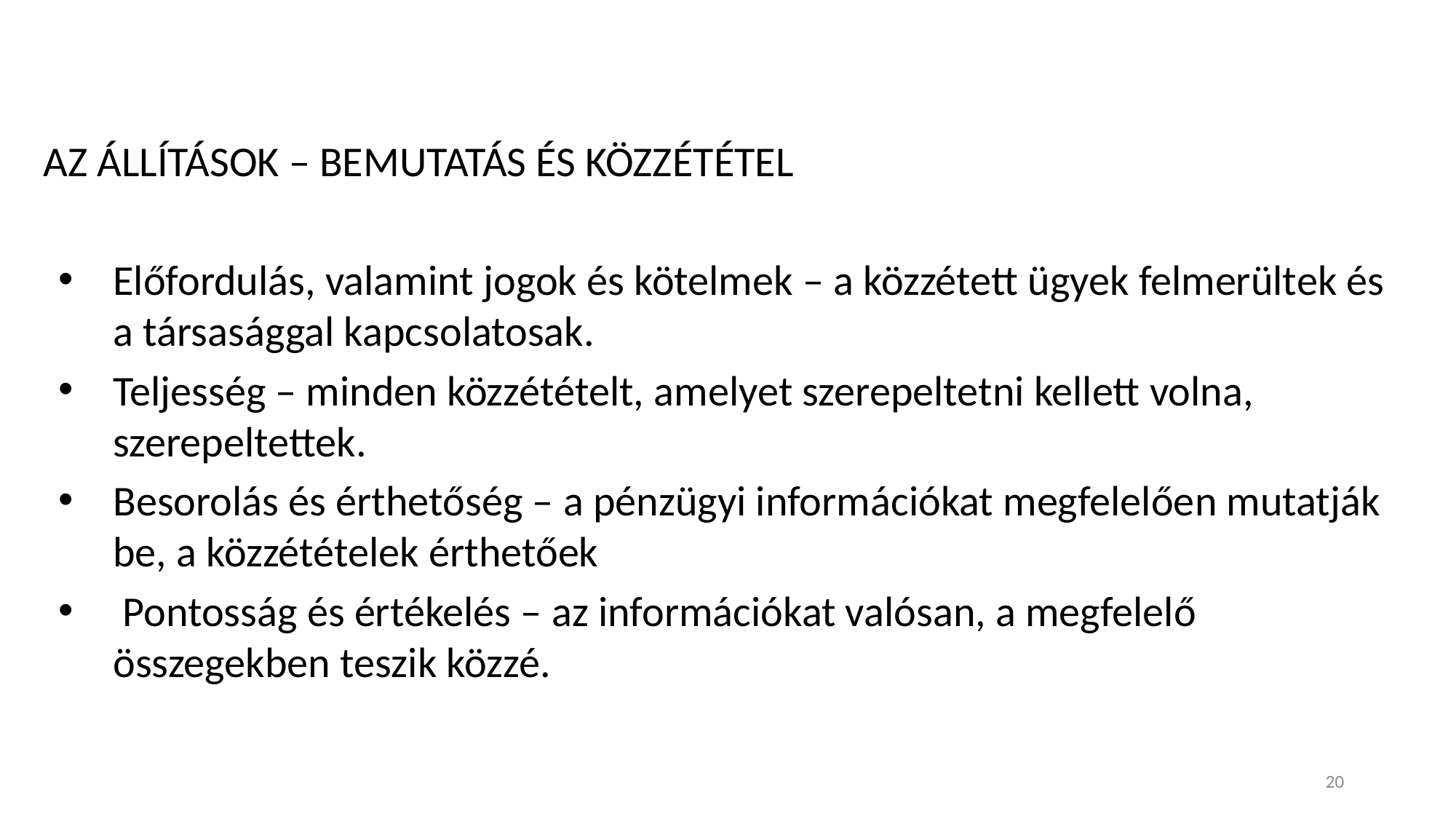

# AZ ÁLLÍTÁSOK – BEMUTATÁS ÉS KÖZZÉTÉTEL
Előfordulás, valamint jogok és kötelmek – a közzétett ügyek felmerültek és a társasággal kapcsolatosak.
Teljesség – minden közzétételt, amelyet szerepeltetni kellett volna, szerepeltettek.
Besorolás és érthetőség – a pénzügyi információkat megfelelően mutatják be, a közzétételek érthetőek
 Pontosság és értékelés – az információkat valósan, a megfelelő összegekben teszik közzé.
20